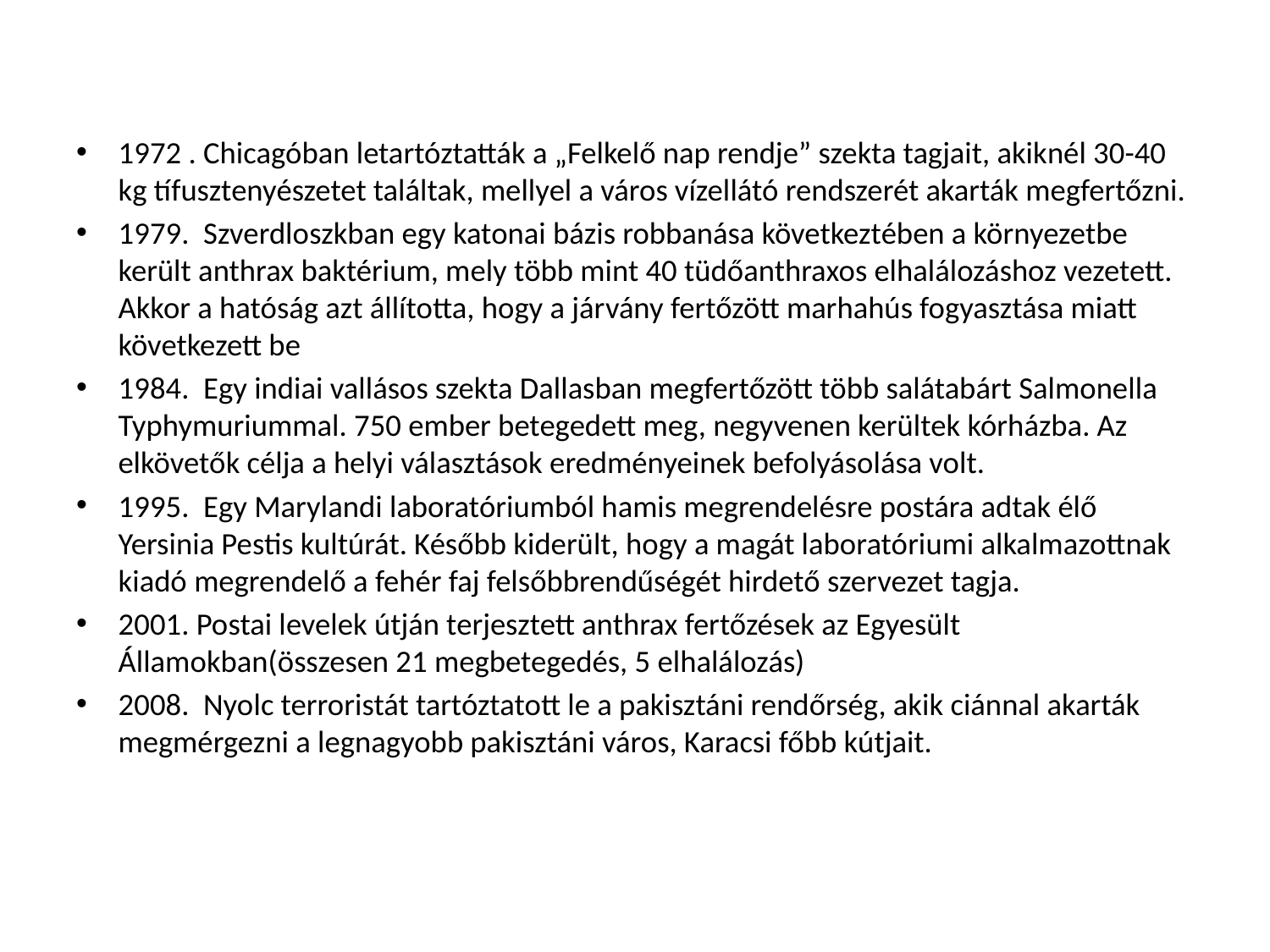

#
1972 . Chicagóban letartóztatták a „Felkelő nap rendje” szekta tagjait, akiknél 30-40 kg tífusztenyészetet találtak, mellyel a város vízellátó rendszerét akarták megfertőzni.
1979.  Szverdloszkban egy katonai bázis robbanása következtében a környezetbe került anthrax baktérium, mely több mint 40 tüdőanthraxos elhalálozáshoz vezetett. Akkor a hatóság azt állította, hogy a járvány fertőzött marhahús fogyasztása miatt következett be
1984.  Egy indiai vallásos szekta Dallasban megfertőzött több salátabárt Salmonella Typhymuriummal. 750 ember betegedett meg, negyvenen kerültek kórházba. Az elkövetők célja a helyi választások eredményeinek befolyásolása volt.
1995.  Egy Marylandi laboratóriumból hamis megrendelésre postára adtak élő Yersinia Pestis kultúrát. Később kiderült, hogy a magát laboratóriumi alkalmazottnak kiadó megrendelő a fehér faj felsőbbrendűségét hirdető szervezet tagja.
2001. Postai levelek útján terjesztett anthrax fertőzések az Egyesült Államokban(összesen 21 megbetegedés, 5 elhalálozás)
2008.  Nyolc terroristát tartóztatott le a pakisztáni rendőrség, akik ciánnal akarták megmérgezni a legnagyobb pakisztáni város, Karacsi főbb kútjait.